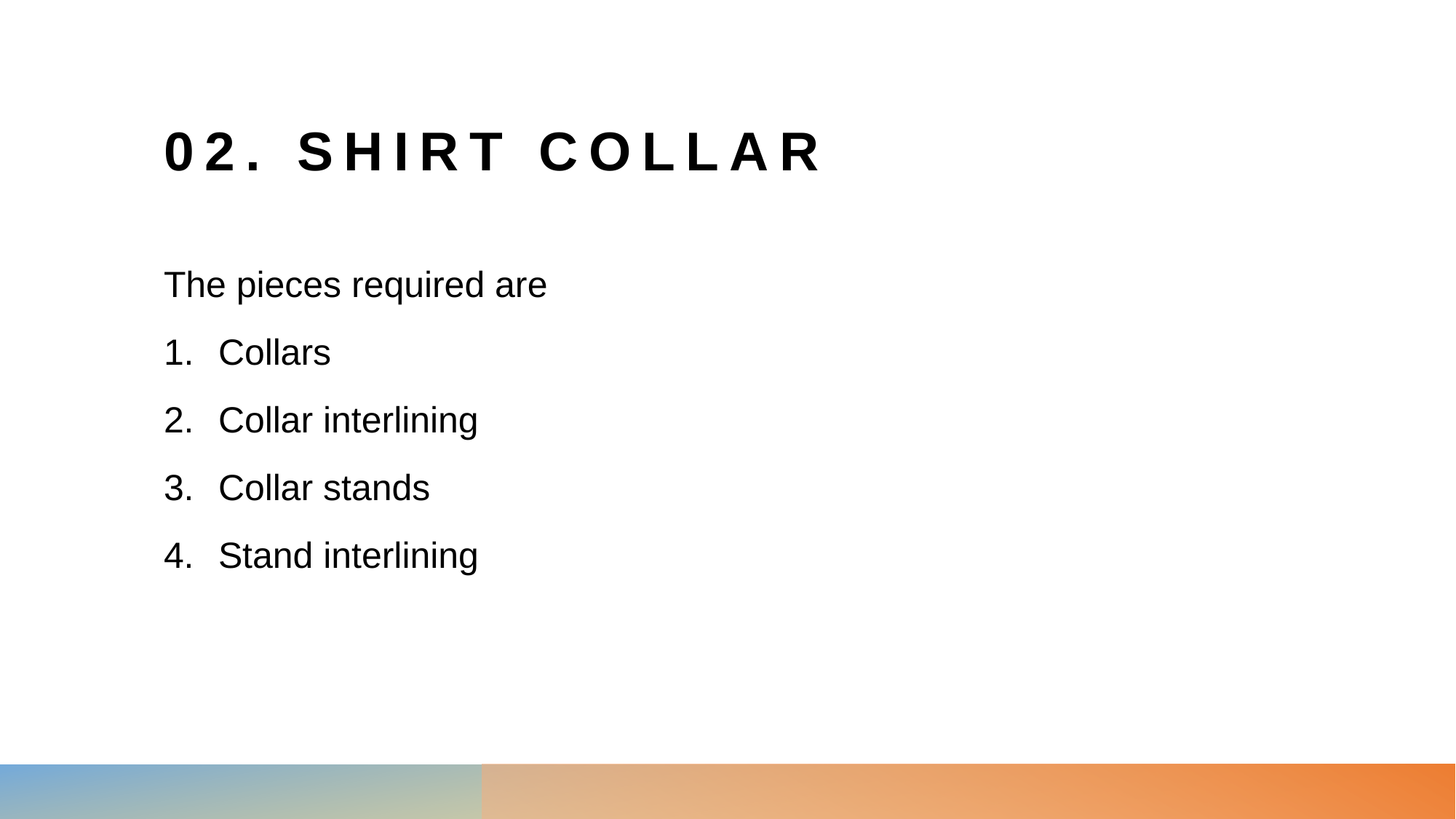

# 02. Shirt collar
The pieces required are
Collars
Collar interlining
Collar stands
Stand interlining